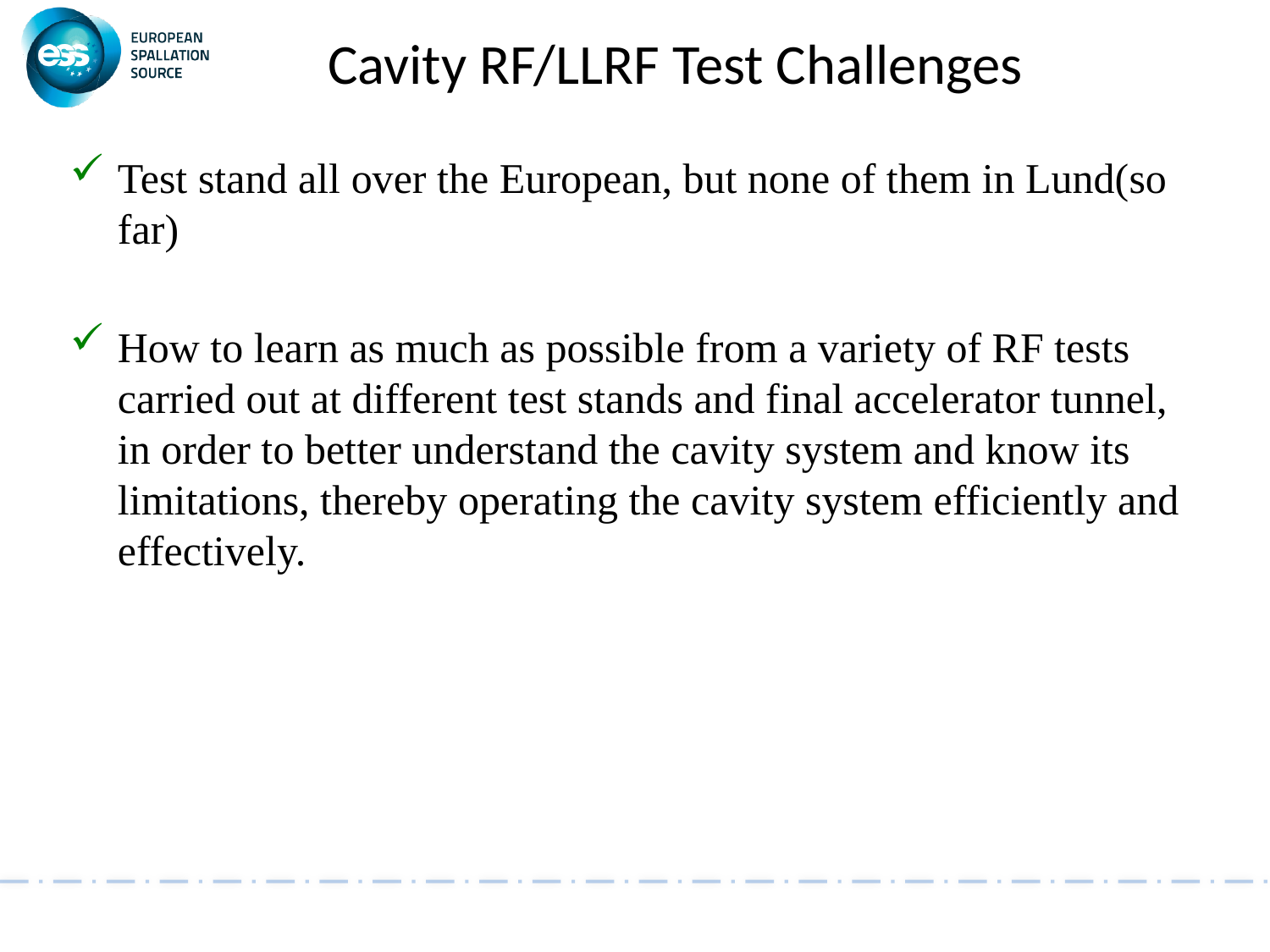

# Cavity RF/LLRF Test Challenges
Test stand all over the European, but none of them in Lund(so far)

How to learn as much as possible from a variety of RF tests carried out at different test stands and final accelerator tunnel, in order to better understand the cavity system and know its limitations, thereby operating the cavity system efficiently and effectively.